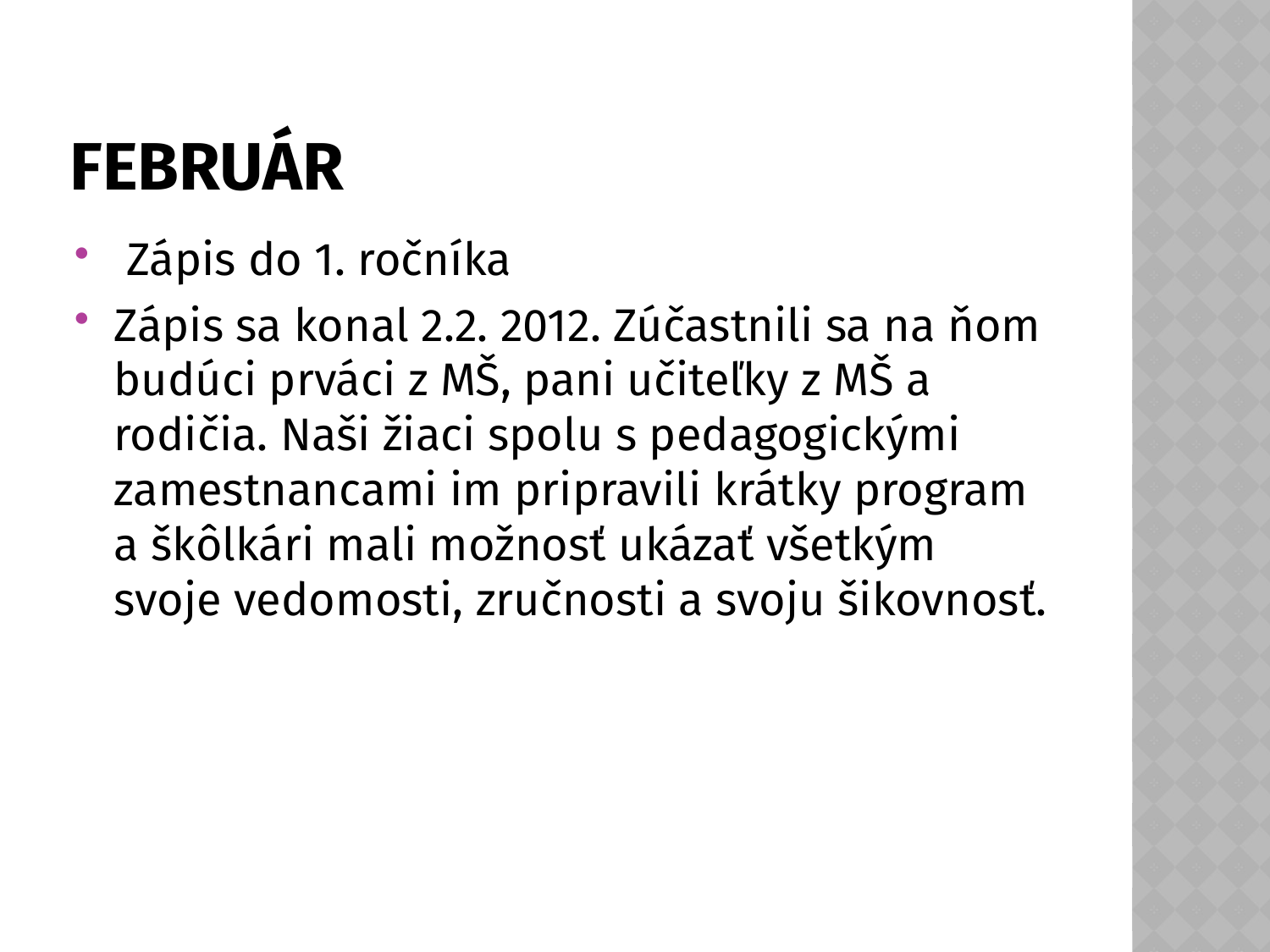

# FEBRUÁR
 Zápis do 1. ročníka
Zápis sa konal 2.2. 2012. Zúčastnili sa na ňom  budúci prváci z MŠ, pani učiteľky z MŠ a rodičia. Naši žiaci spolu s pedagogickými zamestnancami im pripravili krátky program a škôlkári mali možnosť ukázať všetkým svoje vedomosti, zručnosti a svoju šikovnosť.